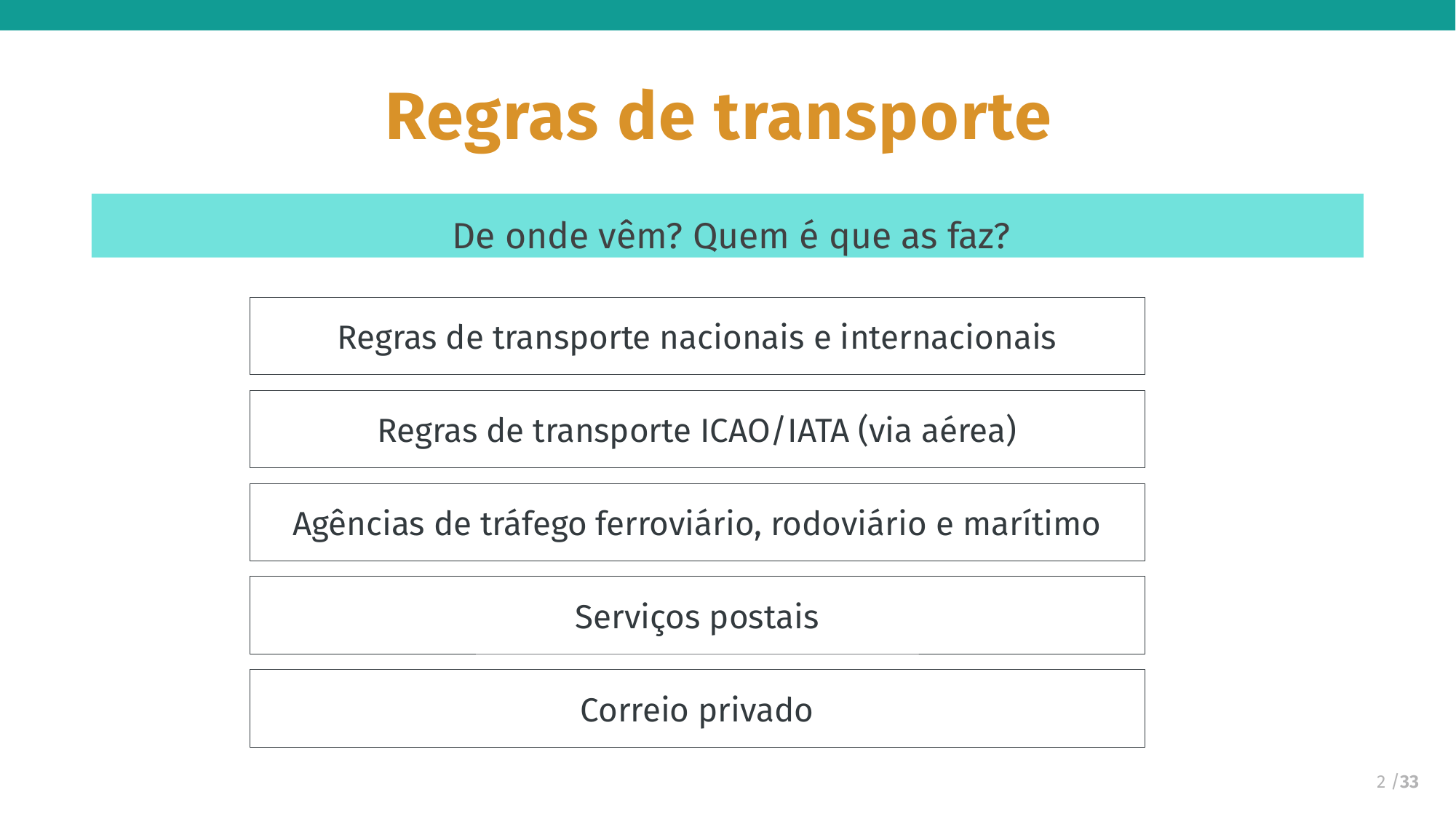

# Regras de transporte
 De onde vêm? Quem é que as faz?

Regras de transporte nacionais e internacionais
Regras de transporte ICAO/IATA (via aérea)
Agências de tráfego ferroviário, rodoviário e marítimo
Serviços postais
Correio privado
2 /33